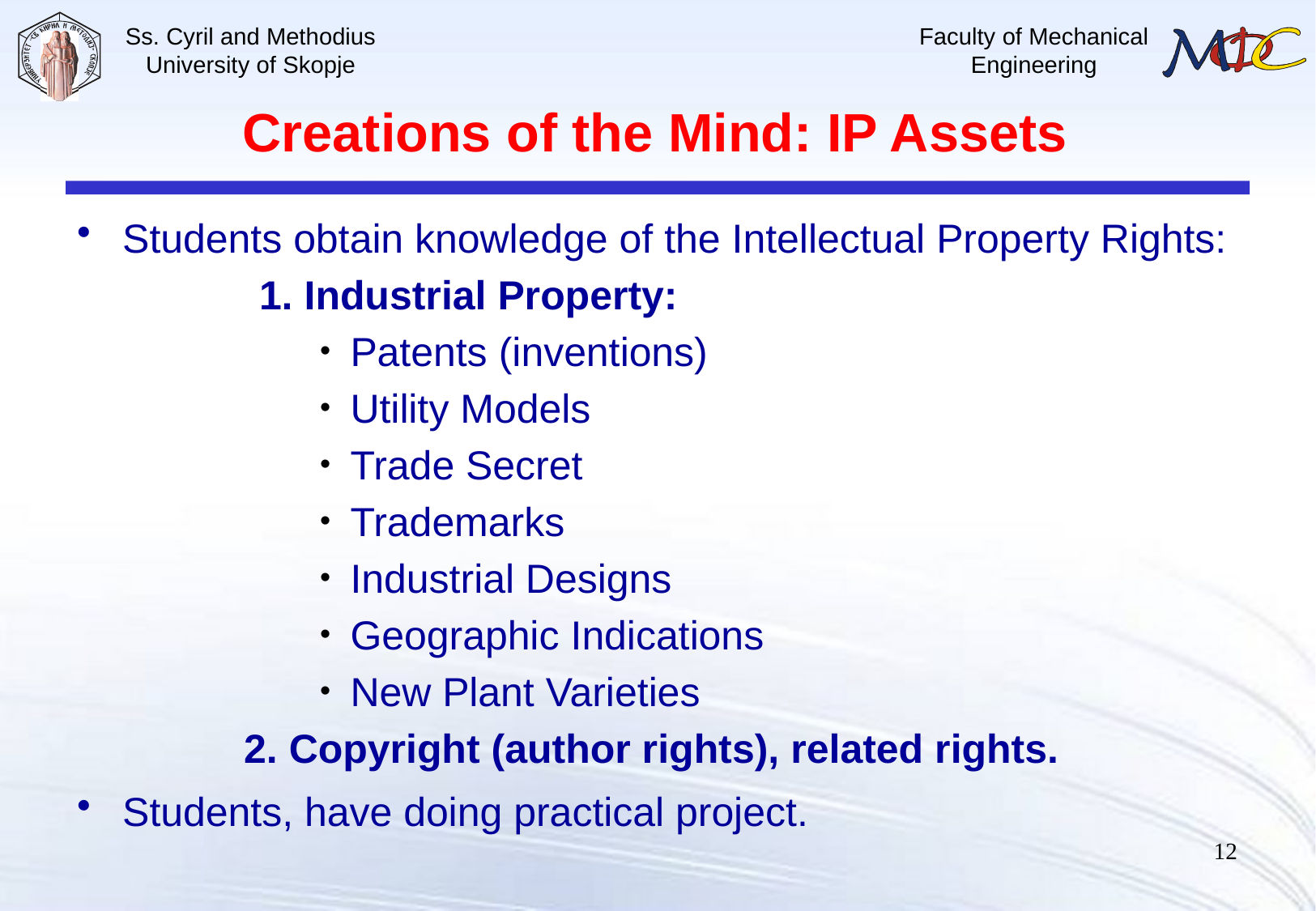

# Creations of the Mind: IP Assets
Students obtain knowledge of the Intellectual Property Rights:
1. Industrial Property:
Patents (inventions)
Utility Models
Trade Secret
Trademarks
Industrial Designs
Geographic Indications
New Plant Varieties
2. Copyright (author rights), related rights.
Students, have doing practical project.